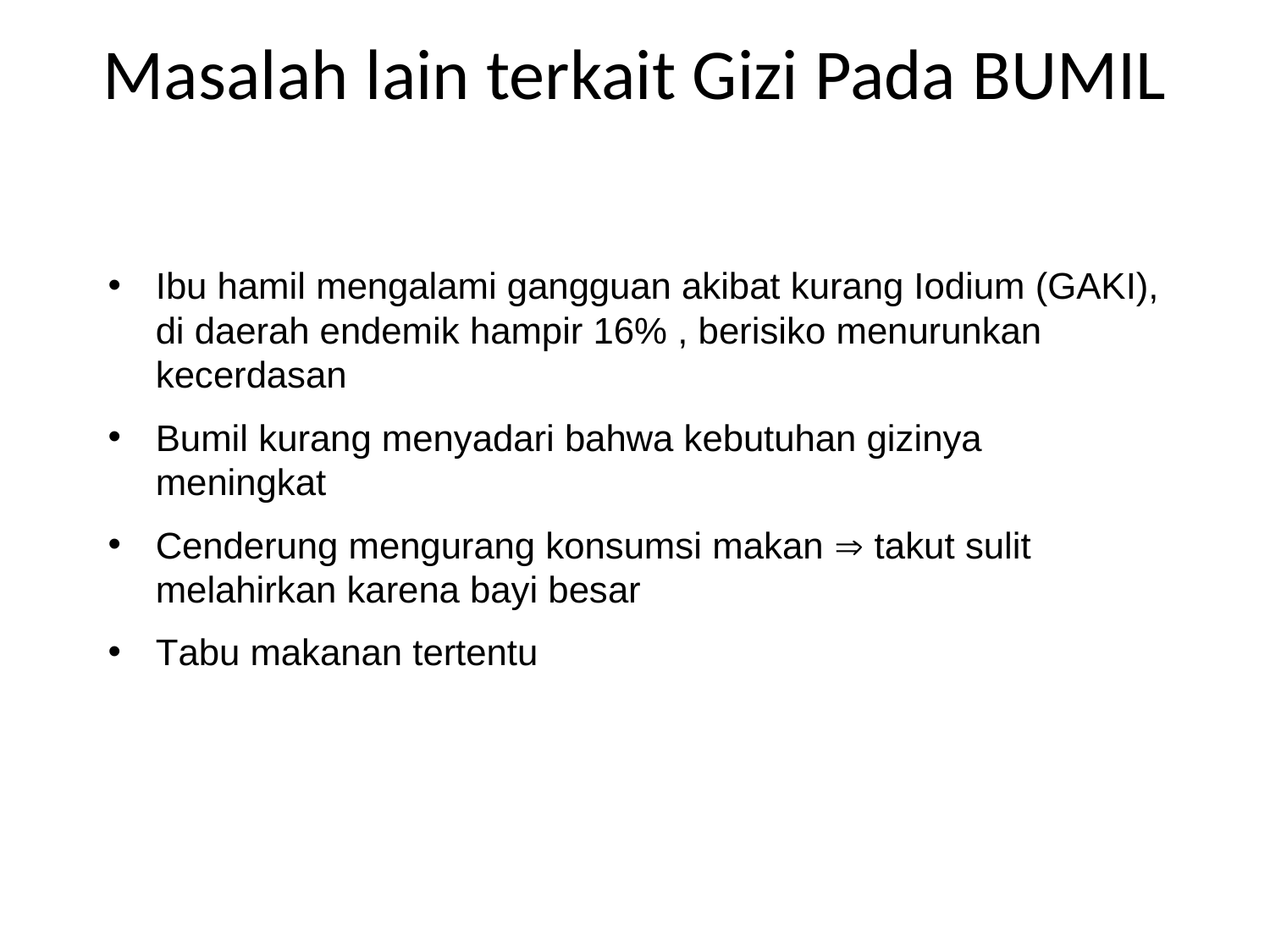

# Masalah lain terkait Gizi Pada BUMIL
Ibu hamil mengalami gangguan akibat kurang Iodium (GAKI), di daerah endemik hampir 16% , berisiko menurunkan kecerdasan
Bumil kurang menyadari bahwa kebutuhan gizinya meningkat
Cenderung mengurang konsumsi makan ⇒ takut sulit melahirkan karena bayi besar
Tabu makanan tertentu